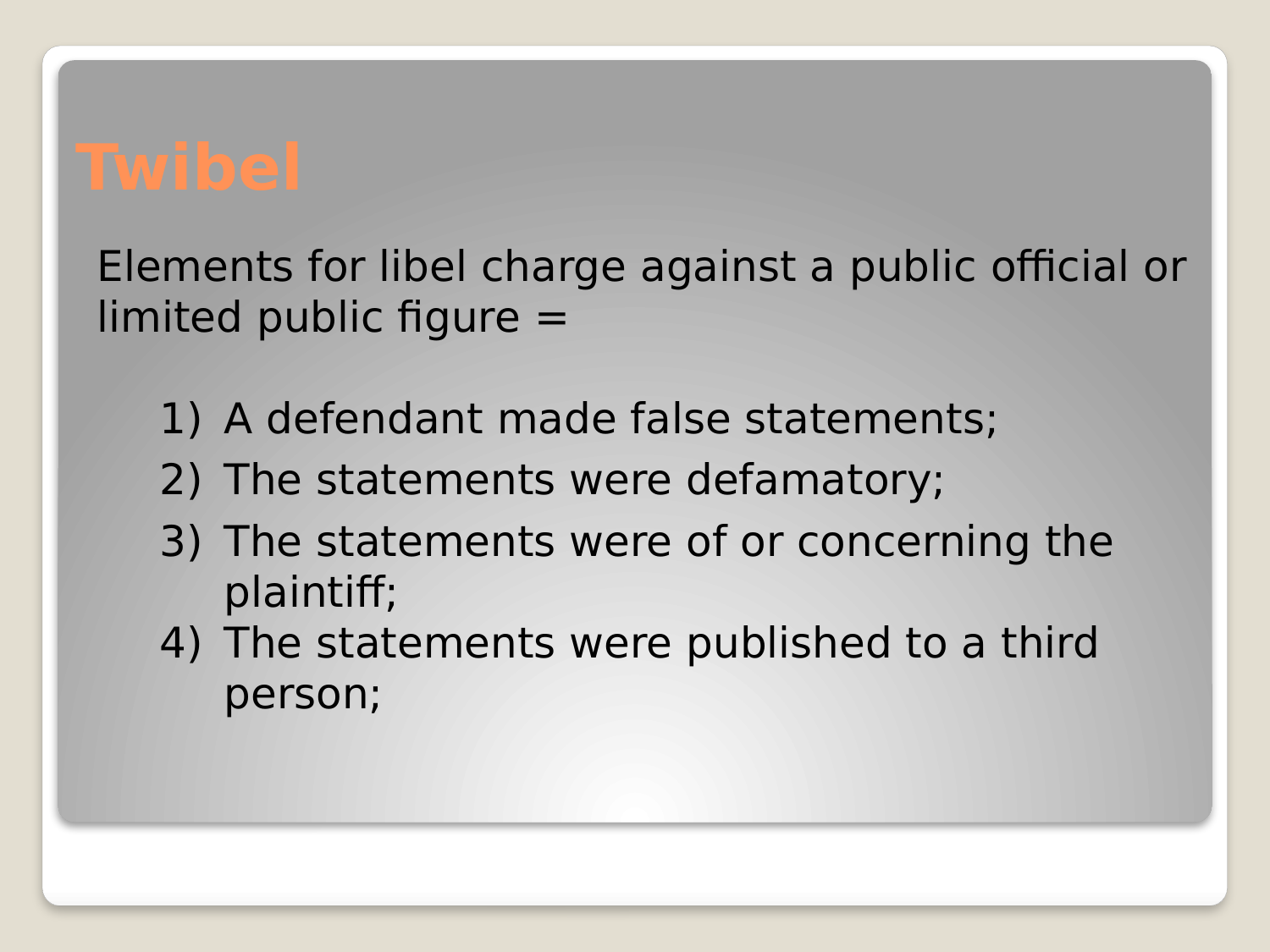

# Twibel
Elements for libel charge against a public official or limited public figure =

A defendant made false statements;
The statements were defamatory;
The statements were of or concerning the plaintiff;
The statements were published to a third person;